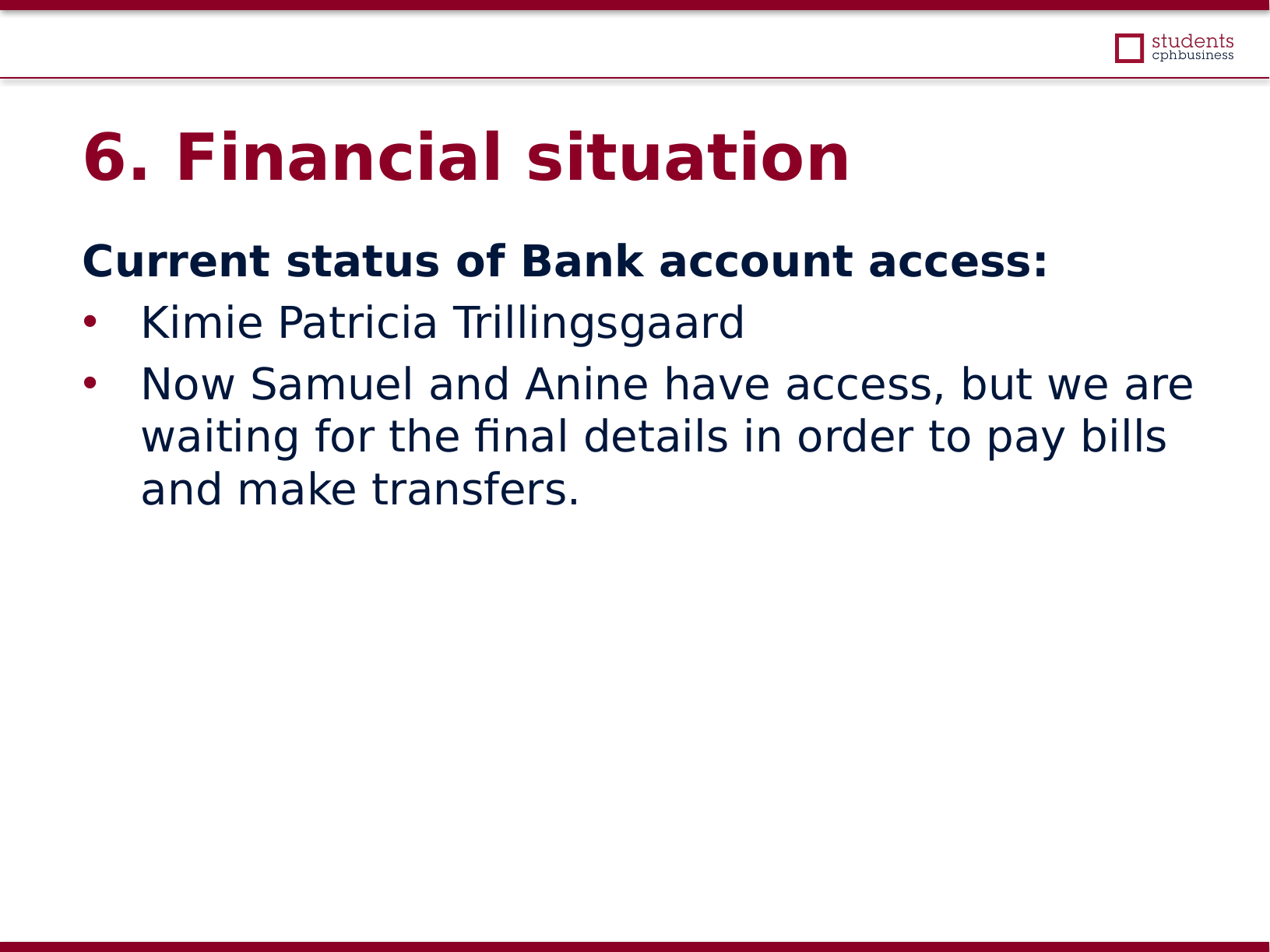

6. Financial situation
Current status of Bank account access:
Kimie Patricia Trillingsgaard
Now Samuel and Anine have access, but we are waiting for the final details in order to pay bills and make transfers.